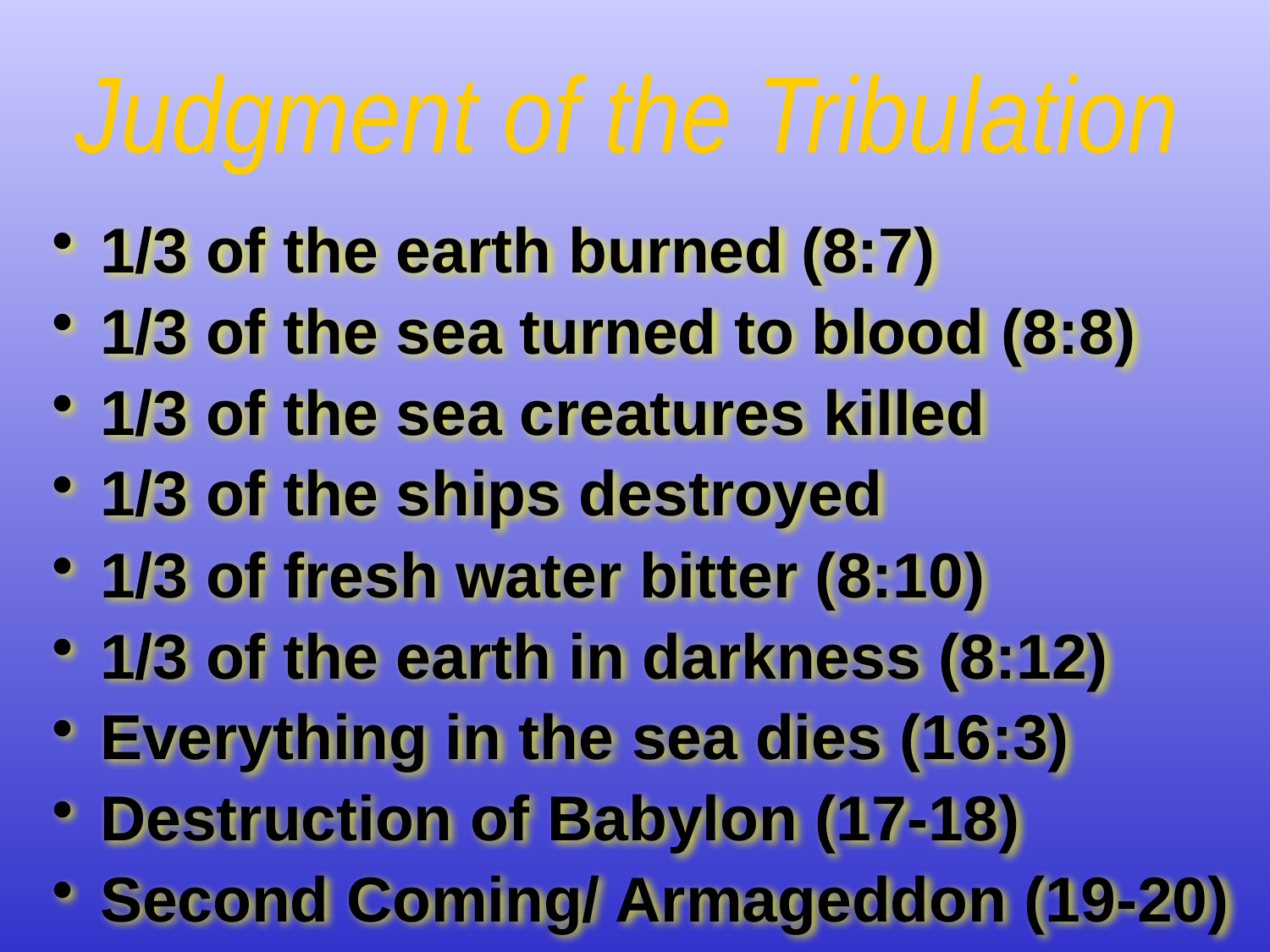

Judgment of the Tribulation
1/3 of the earth burned (8:7)
1/3 of the sea turned to blood (8:8)
1/3 of the sea creatures killed
1/3 of the ships destroyed
1/3 of fresh water bitter (8:10)
1/3 of the earth in darkness (8:12)
Everything in the sea dies (16:3)
Destruction of Babylon (17-18)
Second Coming/ Armageddon (19-20)